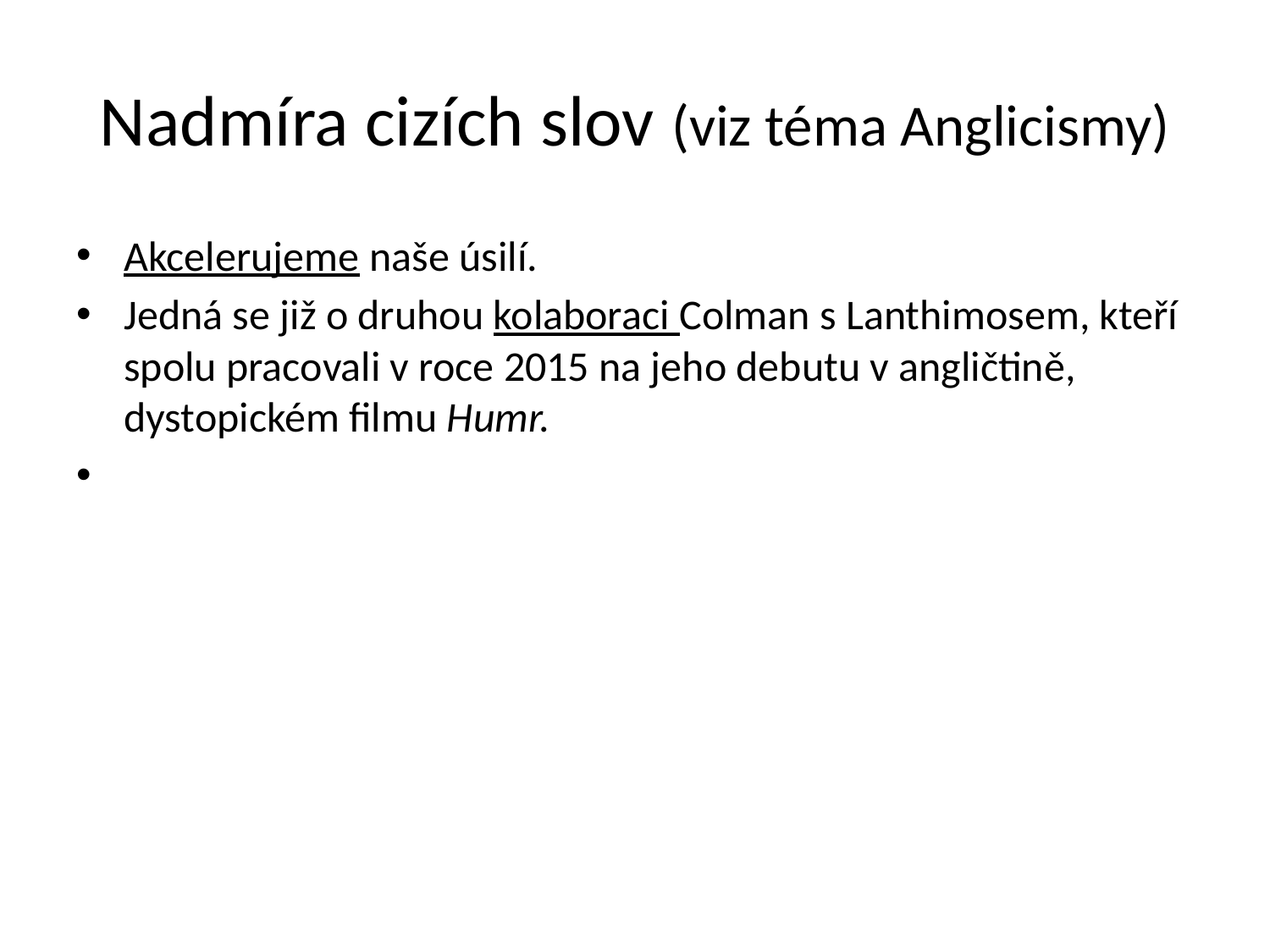

# Nadmíra cizích slov (viz téma Anglicismy)
Akcelerujeme naše úsilí.
Jedná se již o druhou kolaboraci Colman s Lanthimosem, kteří spolu pracovali v roce 2015 na jeho debutu v angličtině, dystopickém filmu Humr.